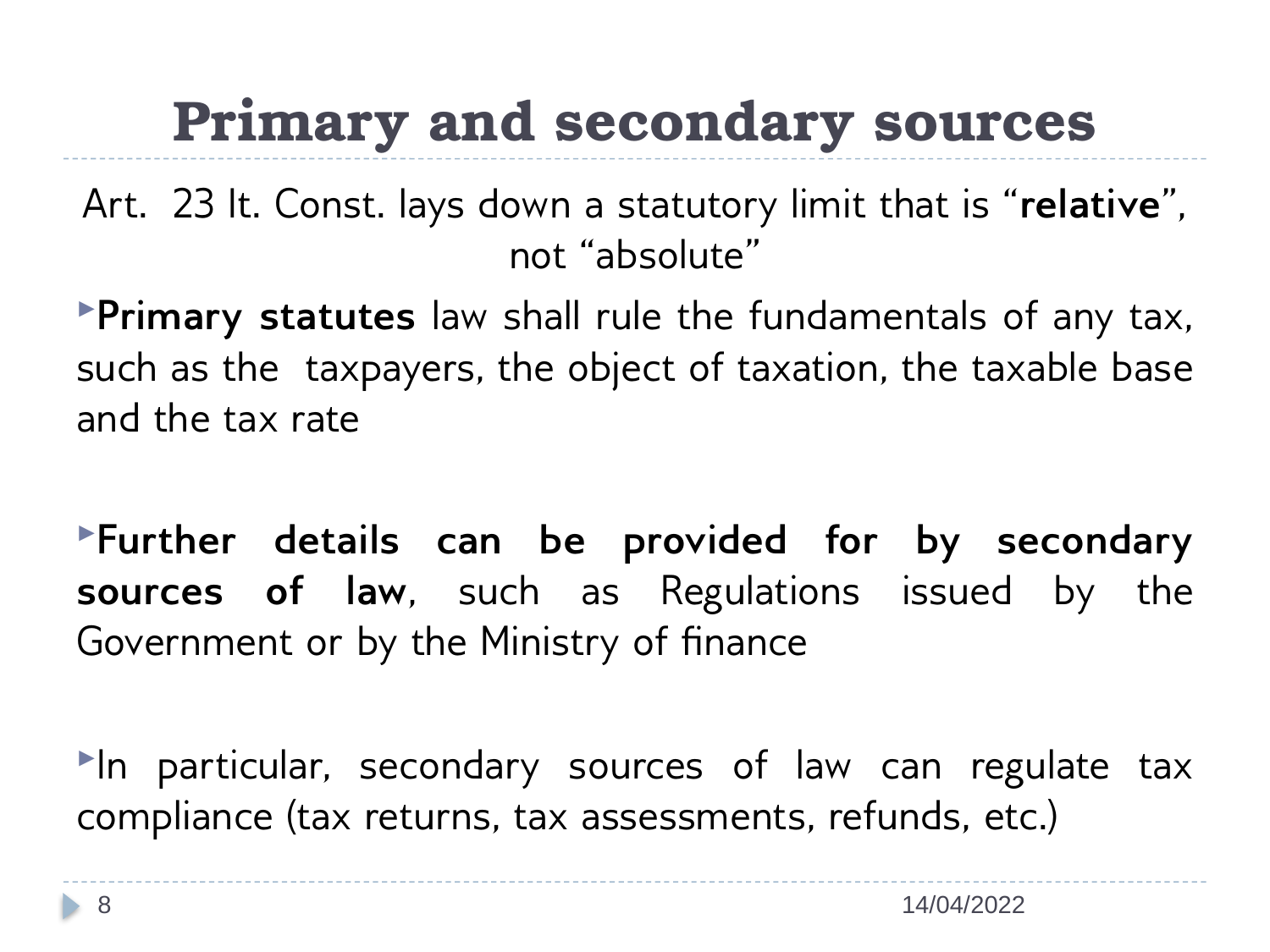

# Primary and secondary sources
Art.  23 It. Const. lays down a statutory limit that is “relative”, not “absolute”
Primary statutes law shall rule the fundamentals of any tax, such as the  taxpayers, the object of taxation, the taxable base and the tax rate

Further details can be provided for by secondary sources of law, such as Regulations issued by the Government or by the Ministry of finance

In particular, secondary sources of law can regulate tax compliance (tax returns, tax assessments, refunds, etc.)
8
14/04/2022